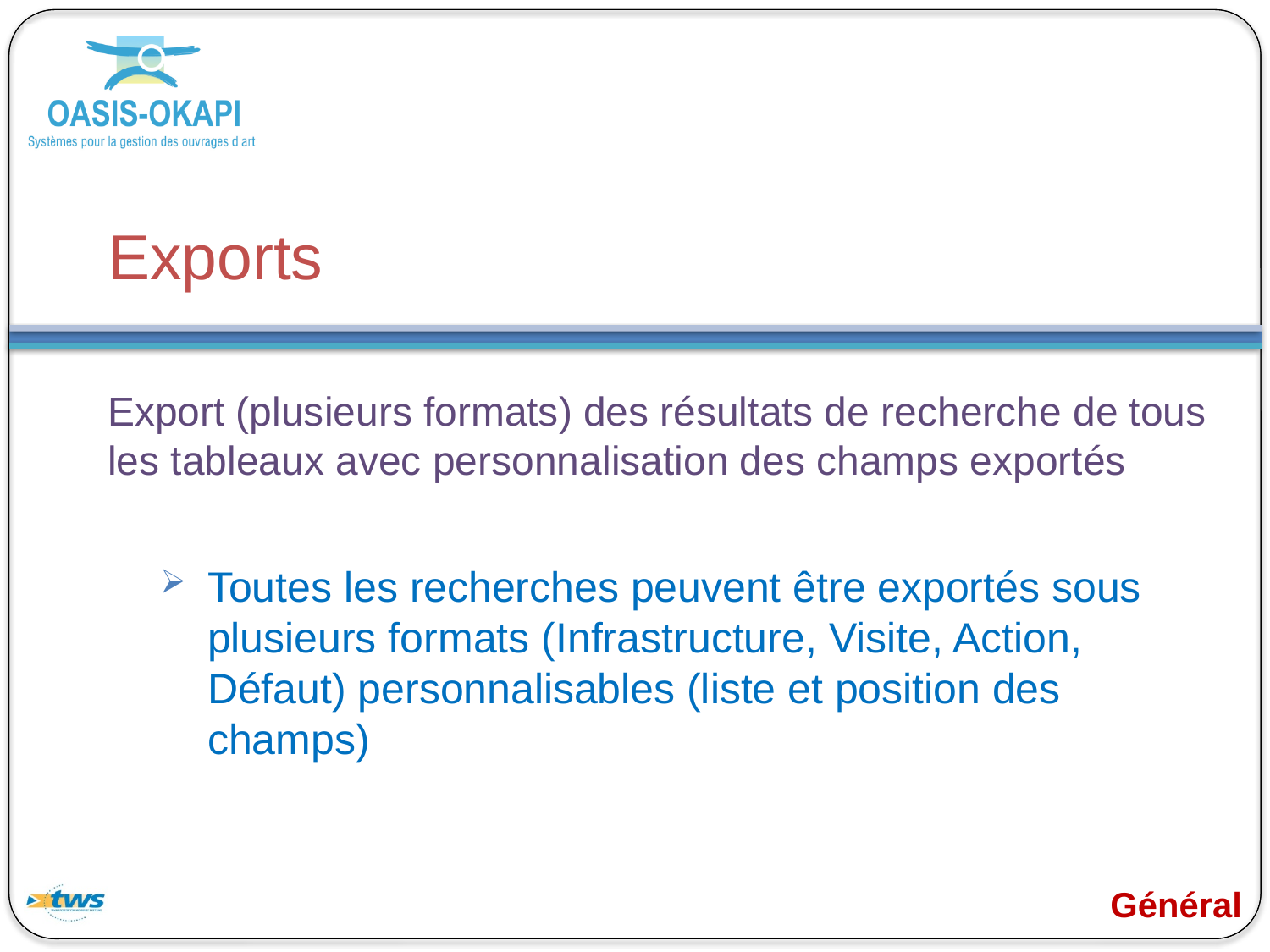

# Exports
Export (plusieurs formats) des résultats de recherche de tous les tableaux avec personnalisation des champs exportés
Toutes les recherches peuvent être exportés sous plusieurs formats (Infrastructure, Visite, Action, Défaut) personnalisables (liste et position des champs)
Général